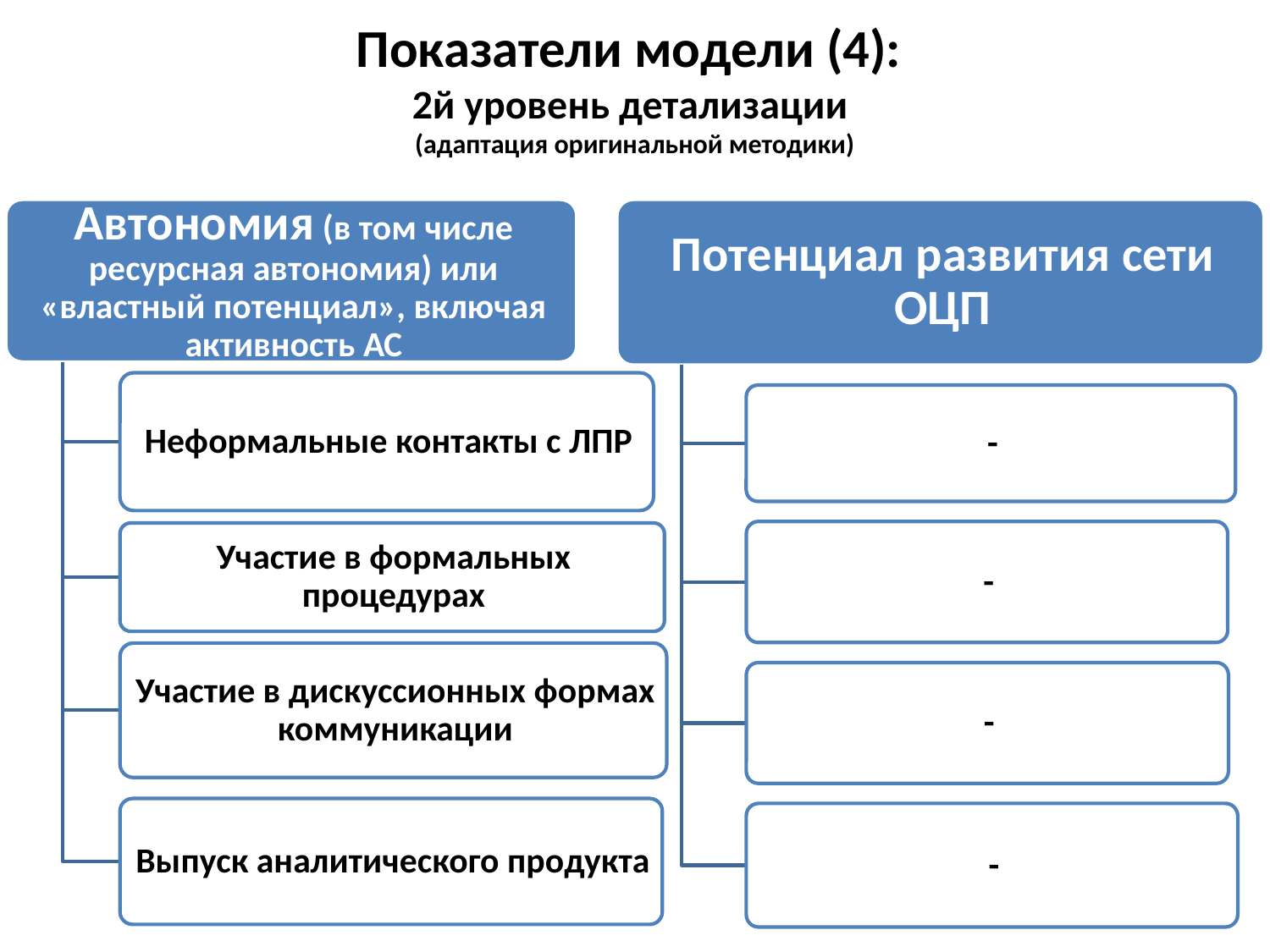

# Показатели модели (4): 2й уровень детализации (адаптация оригинальной методики)
Автономия (в том числе ресурсная автономия) или «властный потенциал», включая активность АС
Неформальные контакты с ЛПР
Участие в формальных процедурах
Участие в дискуссионных формах коммуникации
Выпуск аналитического продукта
Потенциал развития сети ОЦП
-
-
-
-